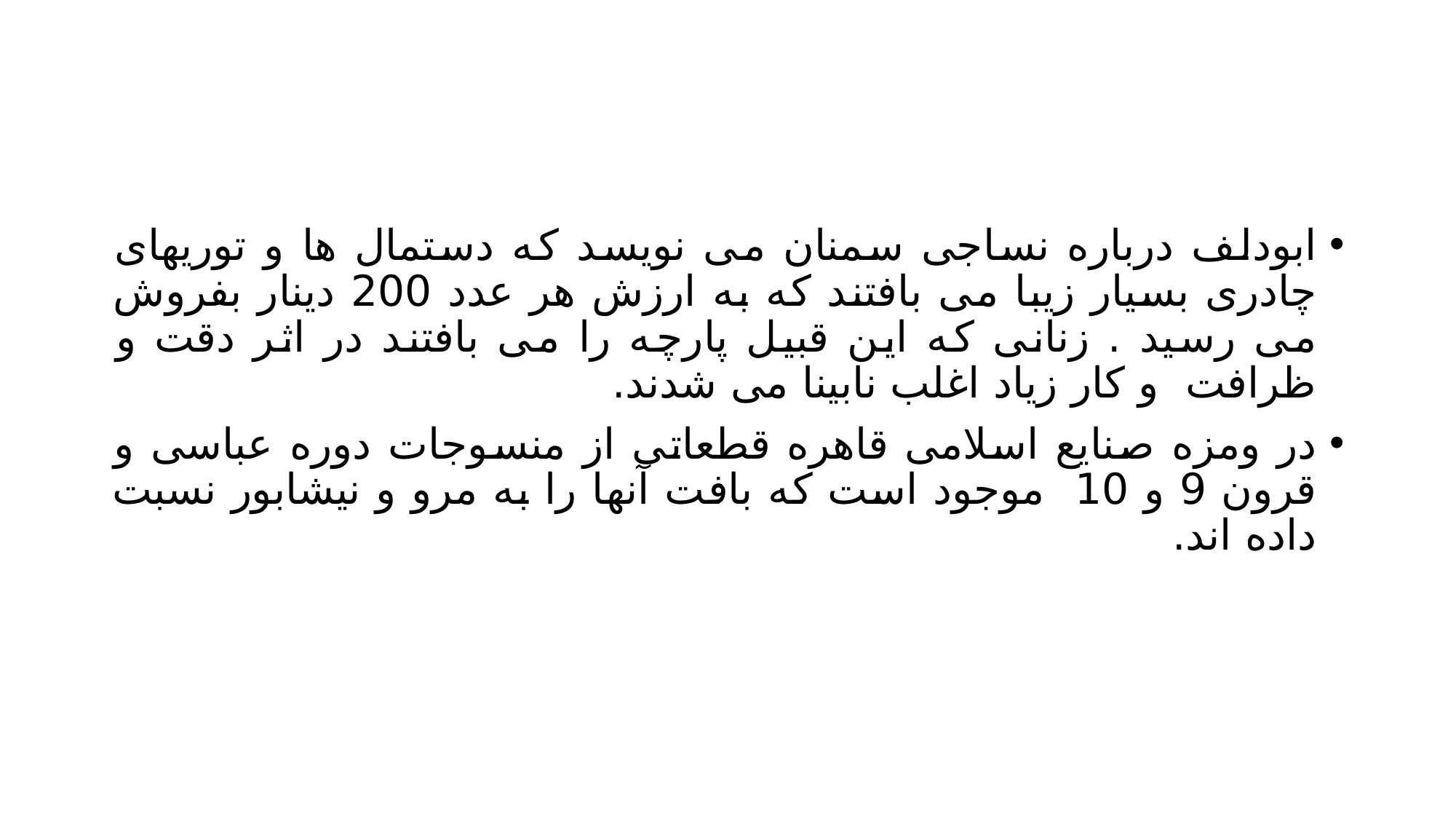

#
ابودلف درباره نساجی سمنان می نویسد که دستمال ها و توریهای چادری بسیار زیبا می بافتند که به ارزش هر عدد 200 دینار بفروش می رسید . زنانی که این قبیل پارچه را می بافتند در اثر دقت و ظرافت  و کار زیاد اغلب نابینا می شدند.
در ومزه صنایع اسلامی قاهره قطعاتی از منسوجات دوره عباسی و قرون 9 و 10  موجود است که بافت آنها را به مرو و نیشابور نسبت داده اند.